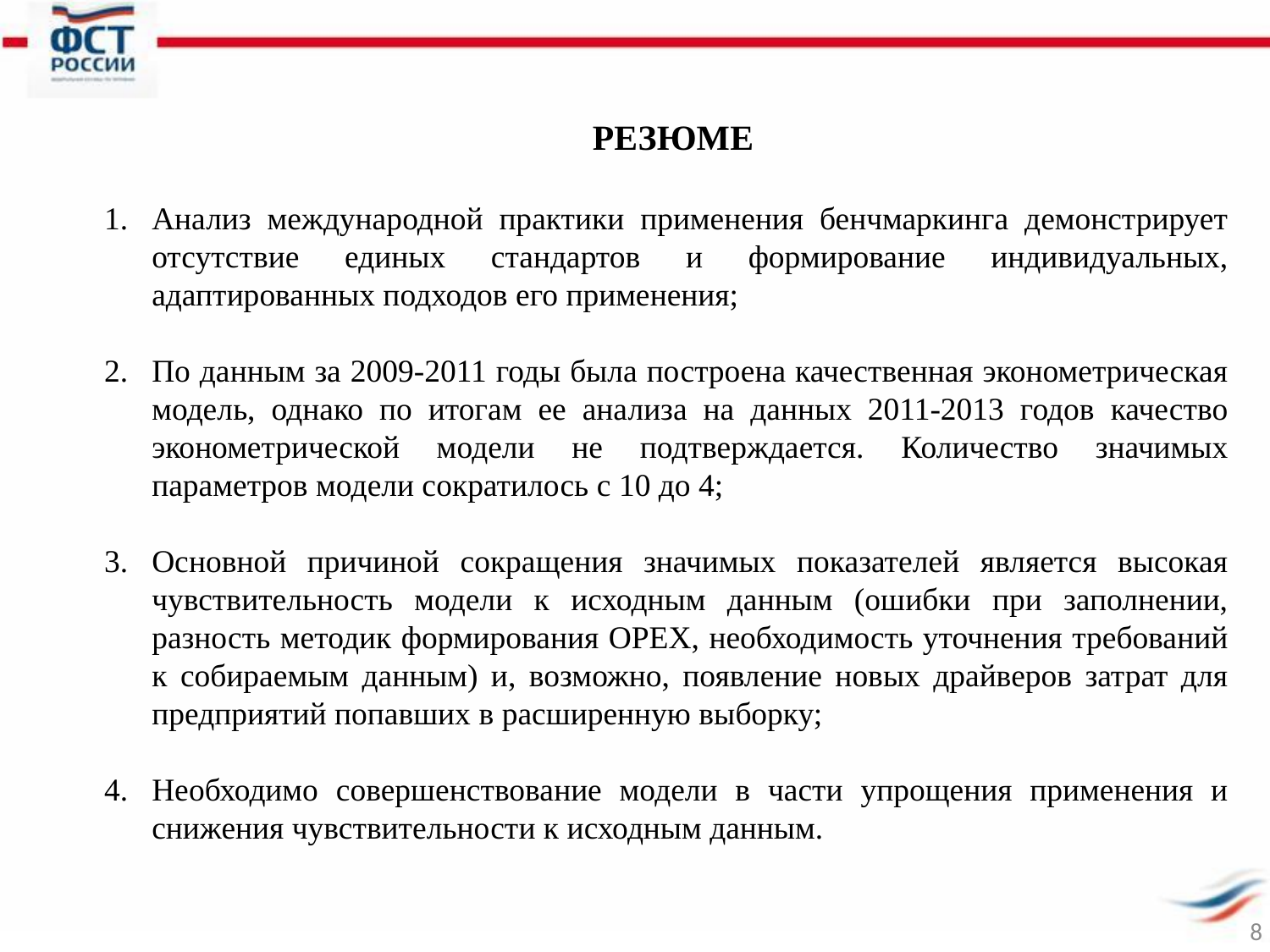

РЕЗЮМЕ
Анализ международной практики применения бенчмаркинга демонстрирует отсутствие единых стандартов и формирование индивидуальных, адаптированных подходов его применения;

По данным за 2009-2011 годы была построена качественная эконометрическая модель, однако по итогам ее анализа на данных 2011-2013 годов качество эконометрической модели не подтверждается. Количество значимых параметров модели сократилось с 10 до 4;

Основной причиной сокращения значимых показателей является высокая чувствительность модели к исходным данным (ошибки при заполнении, разность методик формирования ОРЕХ, необходимость уточнения требований к собираемым данным) и, возможно, появление новых драйверов затрат для предприятий попавших в расширенную выборку;

Необходимо совершенствование модели в части упрощения применения и снижения чувствительности к исходным данным.

8